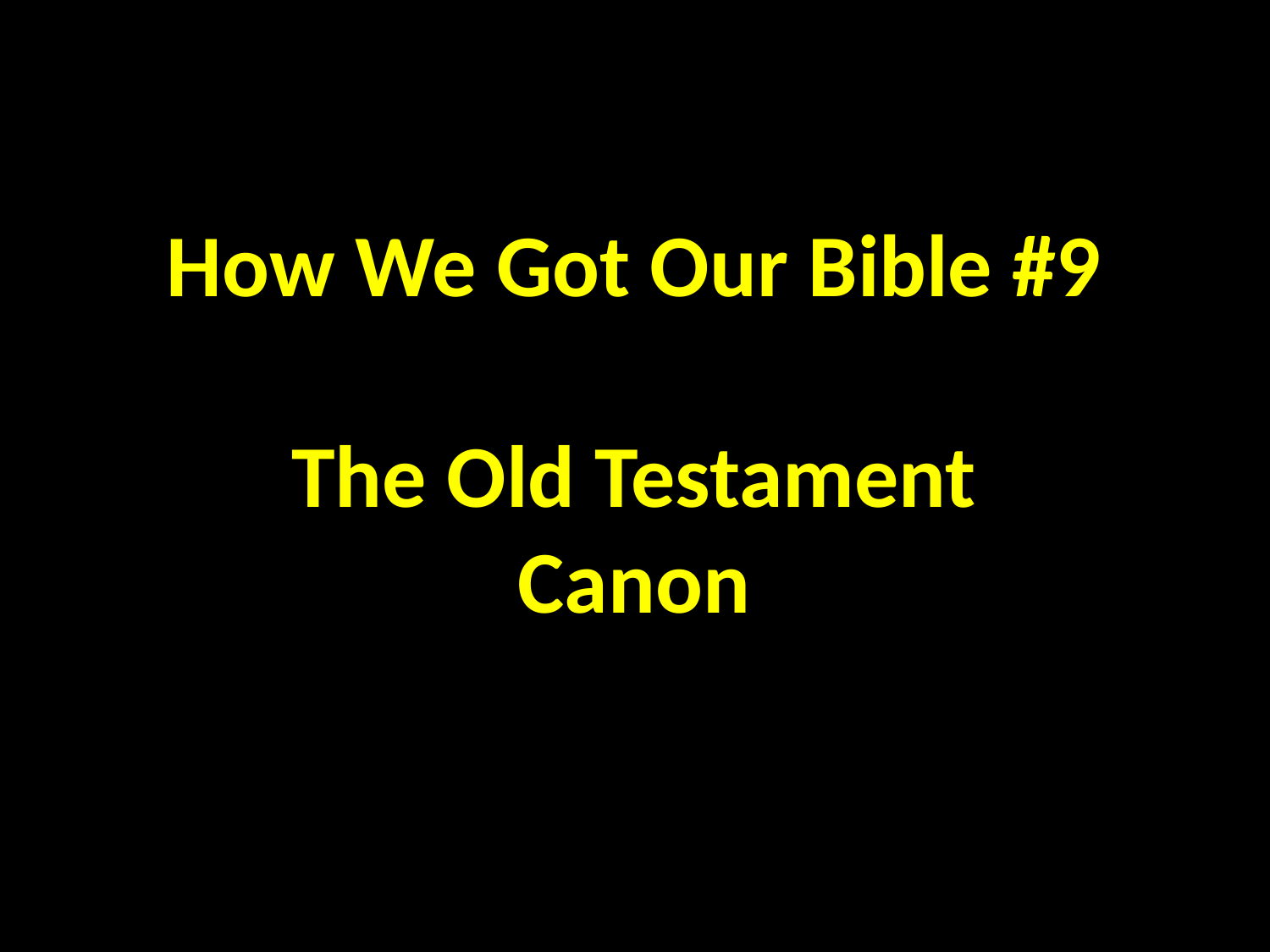

# How We Got Our Bible #9 The Old Testament Canon